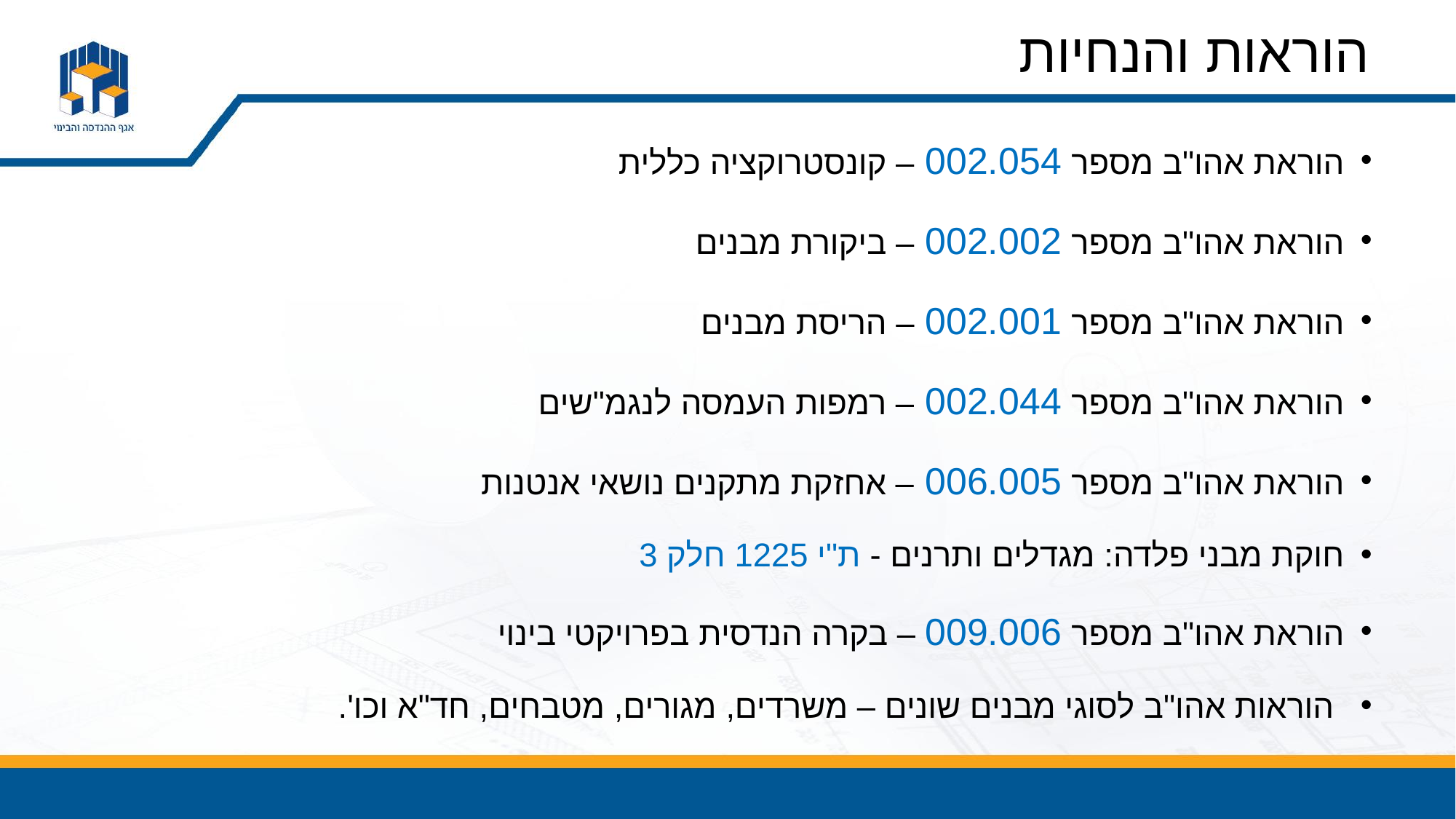

# הוראות והנחיות
הוראת אהו"ב מספר 002.054 – קונסטרוקציה כללית
הוראת אהו"ב מספר 002.002 – ביקורת מבנים
הוראת אהו"ב מספר 002.001 – הריסת מבנים
הוראת אהו"ב מספר 002.044 – רמפות העמסה לנגמ"שים
הוראת אהו"ב מספר 006.005 – אחזקת מתקנים נושאי אנטנות
חוקת מבני פלדה: מגדלים ותרנים - ת"י 1225 חלק 3
הוראת אהו"ב מספר 009.006 – בקרה הנדסית בפרויקטי בינוי
 הוראות אהו"ב לסוגי מבנים שונים – משרדים, מגורים, מטבחים, חד"א וכו'.